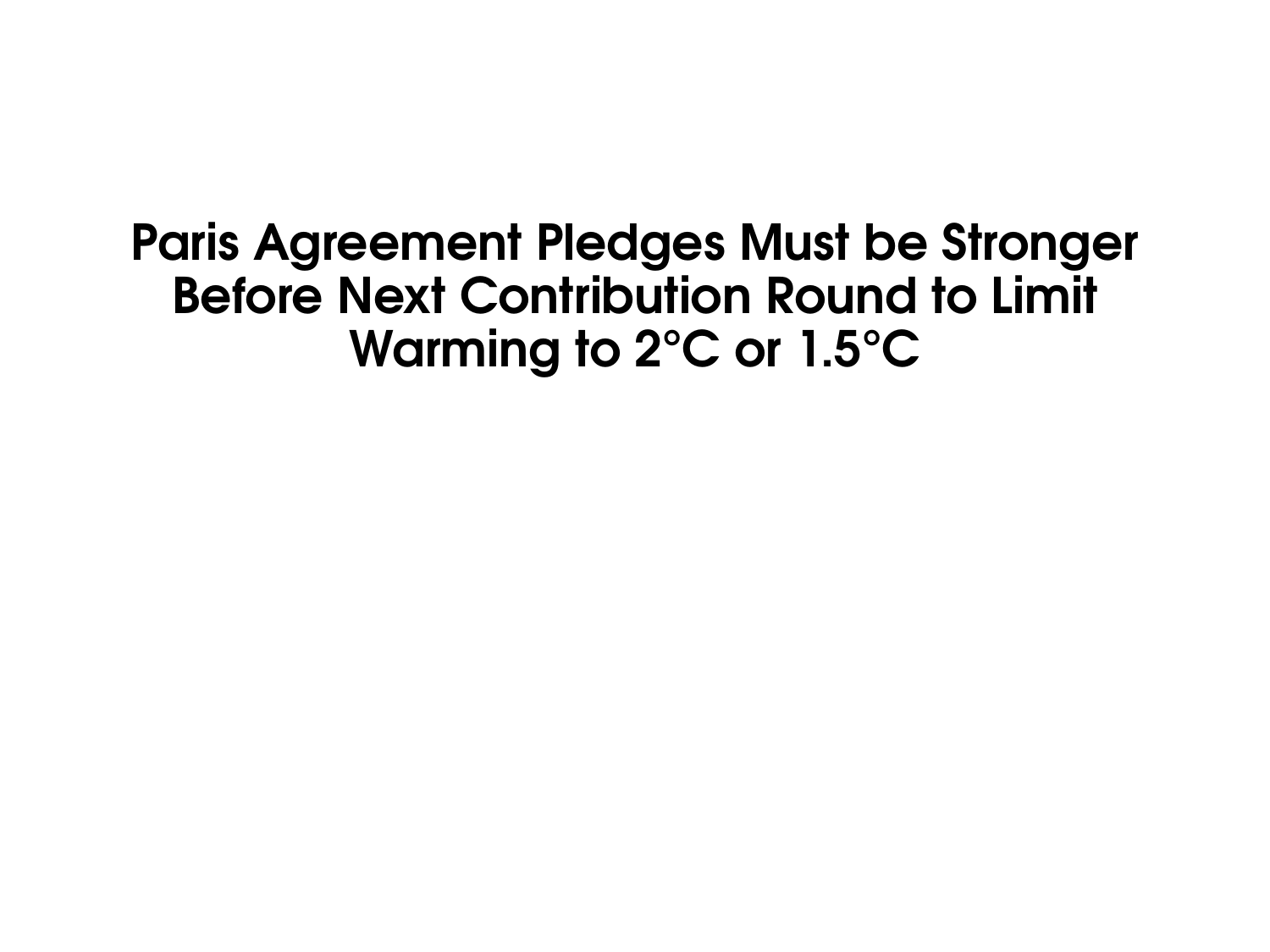

Paris Agreement Pledges Must be Stronger Before Next Contribution Round to Limit Warming to 2°C or 1.5°C